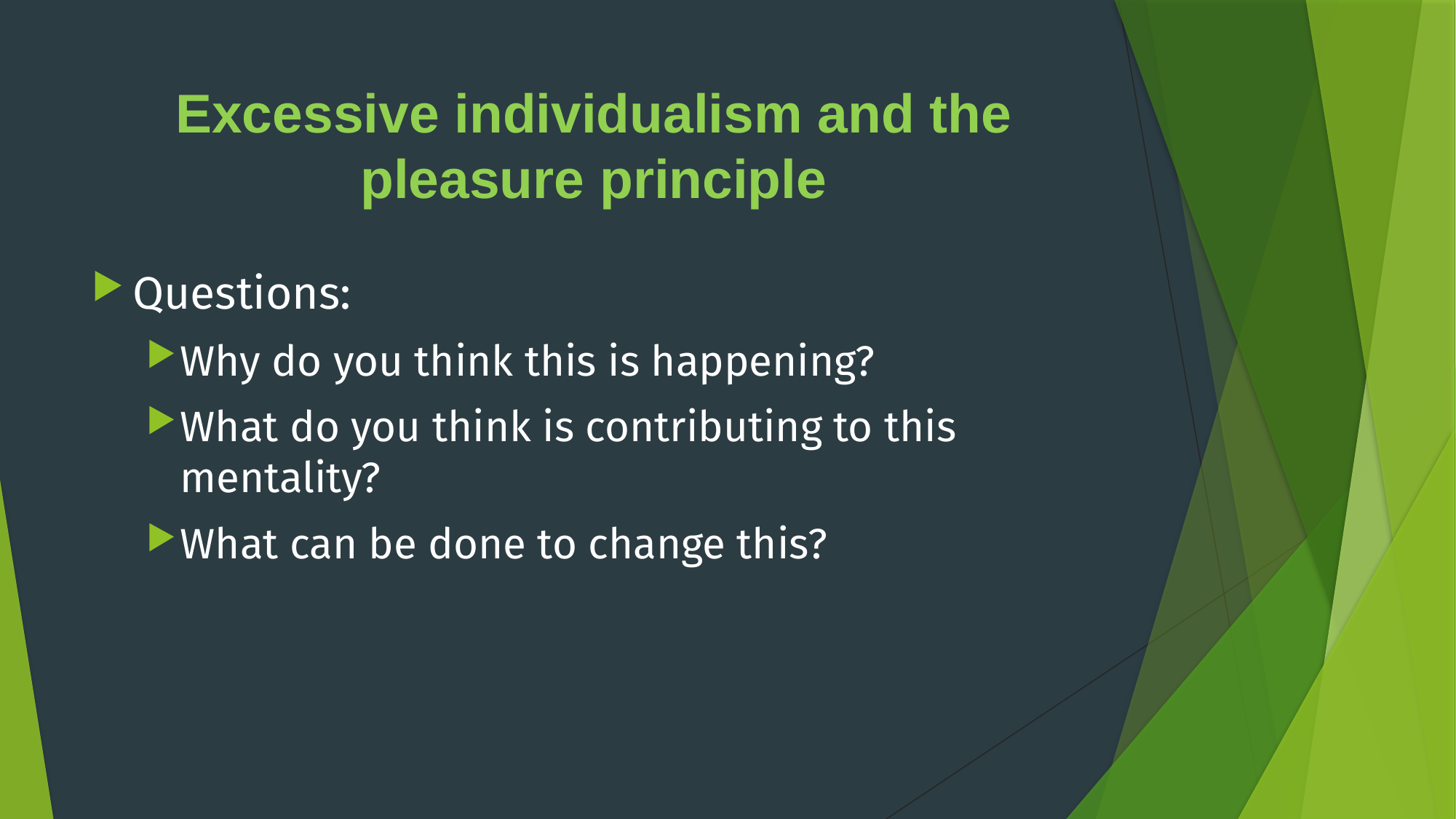

# Excessive individualism and the pleasure principle
Questions:
Why do you think this is happening?
What do you think is contributing to this mentality?
What can be done to change this?